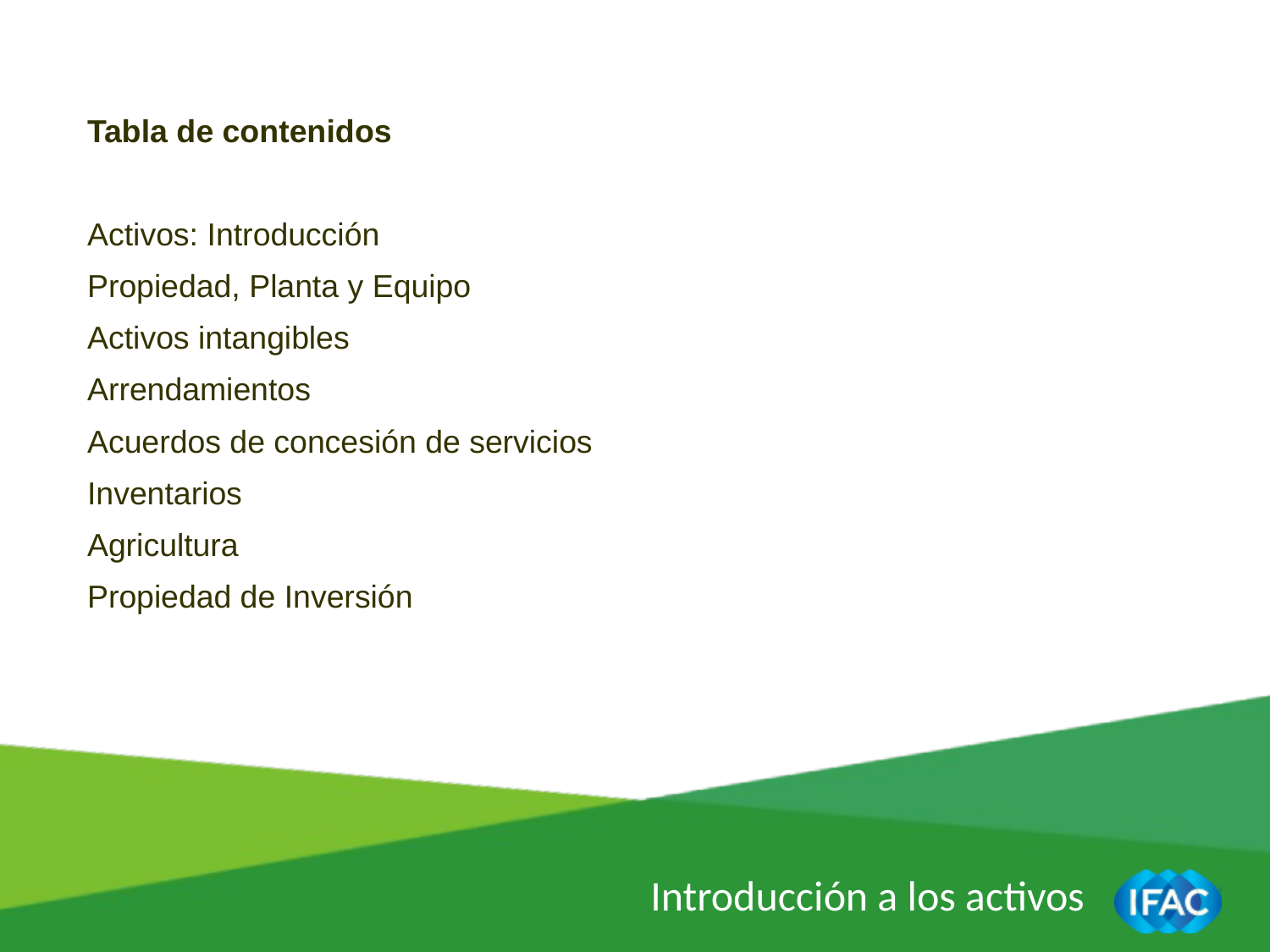

Tabla de contenidos

Activos: Introducción
Propiedad, Planta y Equipo
Activos intangibles
Arrendamientos
Acuerdos de concesión de servicios
Inventarios
Agricultura
Propiedad de Inversión
Introducción a los activos